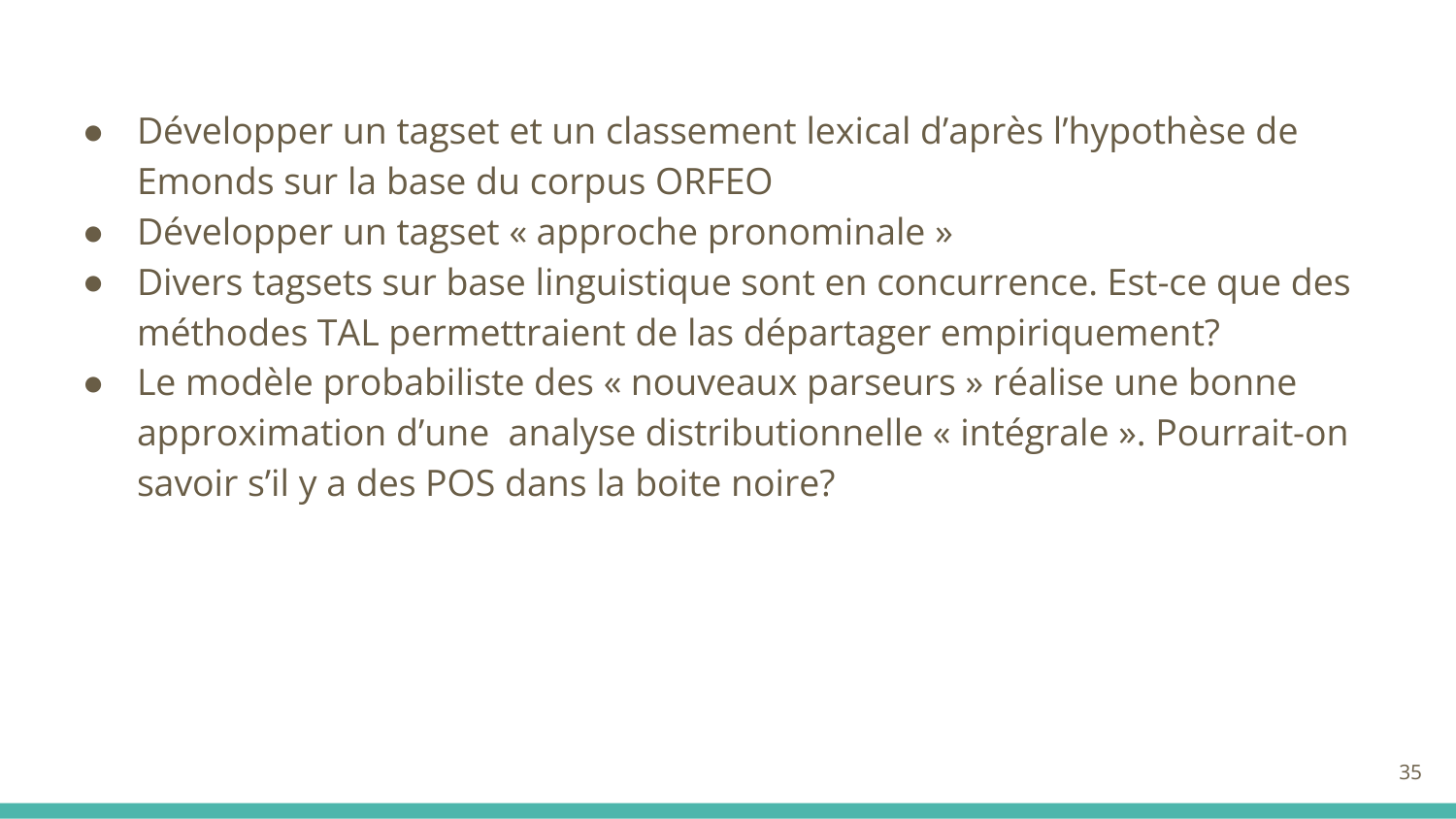

Développer un tagset et un classement lexical d’après l’hypothèse de Emonds sur la base du corpus ORFEO
Développer un tagset « approche pronominale »
Divers tagsets sur base linguistique sont en concurrence. Est-ce que des méthodes TAL permettraient de las départager empiriquement?
Le modèle probabiliste des « nouveaux parseurs » réalise une bonne approximation d’une  analyse distributionnelle « intégrale ». Pourrait-on savoir s’il y a des POS dans la boite noire?

35